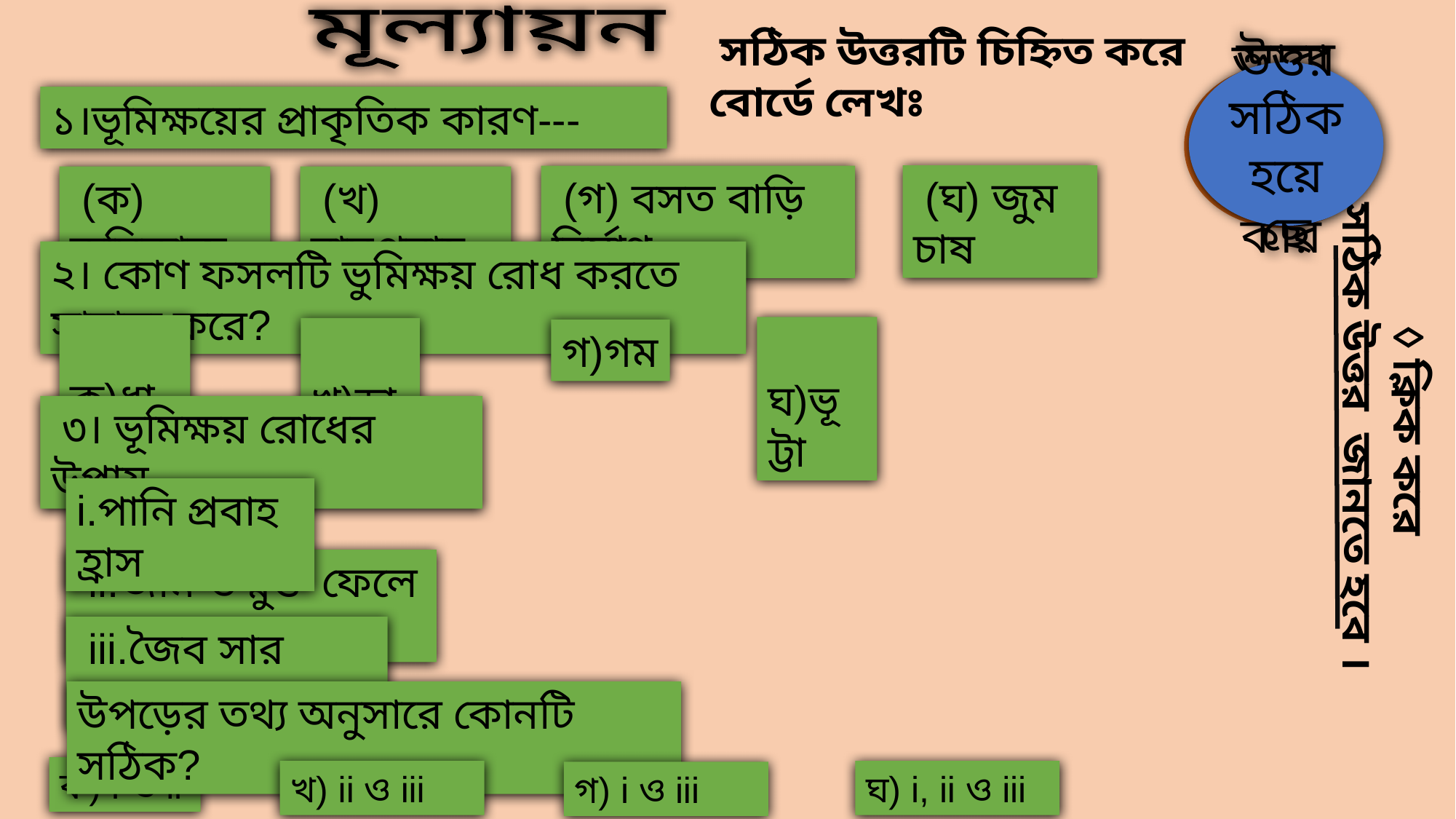

মূল্যায়ন
 সঠিক উত্তরটি চিহ্নিত করে বোর্ডে লেখঃ
উত্তর সঠিক হয়েছে
আবার চেষ্টা করি
১।ভূমিক্ষয়ের প্রাকৃতিক কারণ---
 (ঘ) জুম চাষ
 (গ) বসত বাড়ি নির্মাণ
 (ক) কৃষিকাজ
 (খ) বায়ুপ্রবাহ
২। কোণ ফসলটি ভুমিক্ষয় রোধ করতে সাহায্য করে?
◊ ক্লিক করে
সঠিক উত্তর  জানতে হবে ।
 ক)ধান
 ঘ)ভূট্টা
 খ)ডাল
গ)গম
 ৩। ভূমিক্ষয় রোধের উপায়-
i.পানি প্রবাহ হ্রাস
 ii.জমি উন্মুক্ত ফেলে রাখা
 iii.জৈব সার ব্যবহার
উপড়ের তথ্য অনুসারে কোনটি সঠিক?
ক) i ও ii
খ) ii ও iii
ঘ) i, ii ও iii
গ) i ও iii